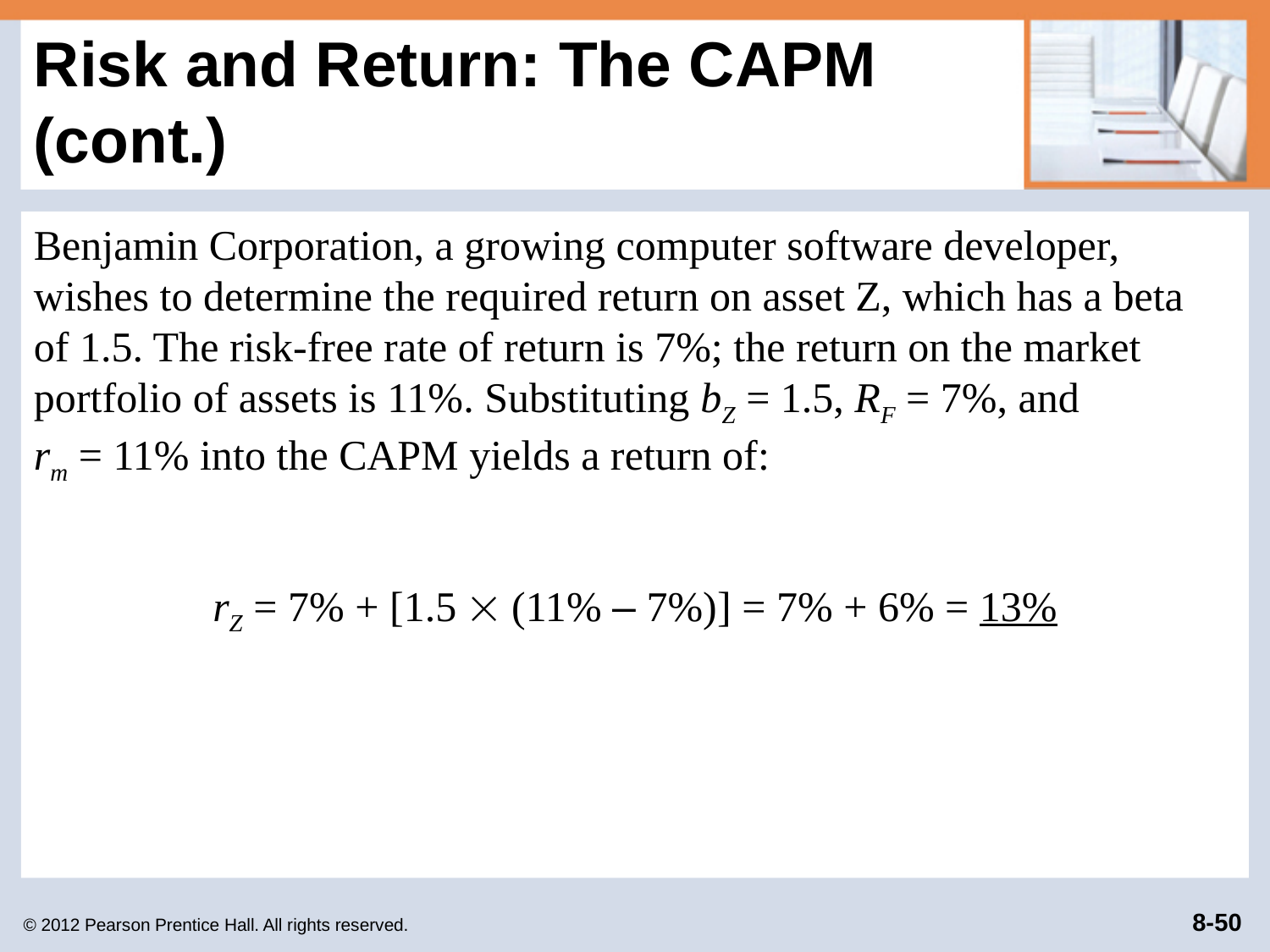

# Risk and Return: The CAPM (cont.)
Benjamin Corporation, a growing computer software developer, wishes to determine the required return on asset Z, which has a beta
of 1.5. The risk-free rate of return is 7%; the return on the market portfolio of assets is 11%. Substituting bZ = 1.5, RF = 7%, and
rm = 11% into the CAPM yields a return of:

rZ = 7% + [1.5 × (11% – 7%)] = 7% + 6% = 13%
© 2012 Pearson Prentice Hall. All rights reserved.
8-50